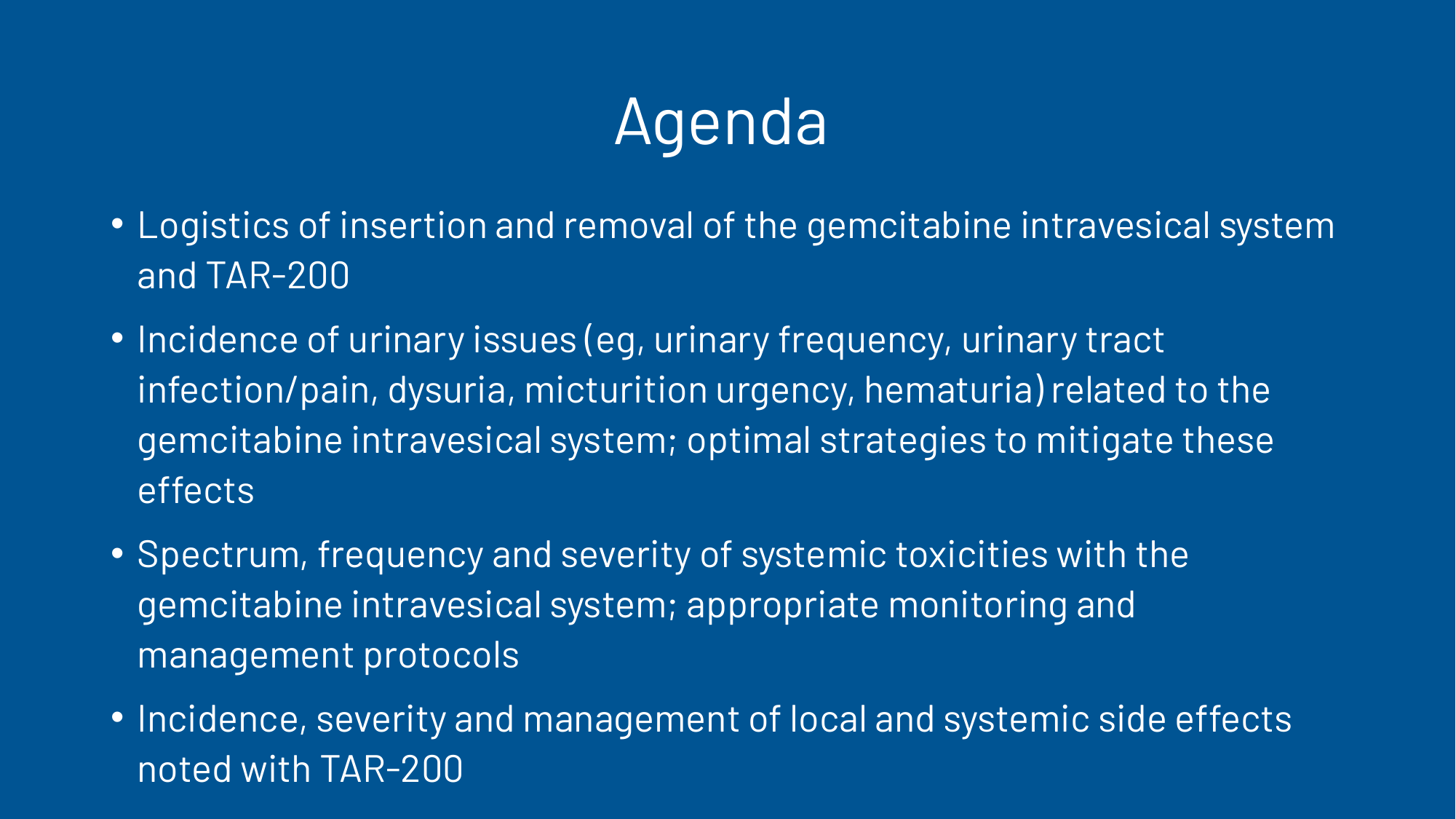

# Agenda
Logistics of insertion and removal of the gemcitabine intravesical system and TAR-200
Incidence of urinary issues (eg, urinary frequency, urinary tract infection/pain, dysuria, micturition urgency, hematuria) related to the gemcitabine intravesical system; optimal strategies to mitigate these effects
Spectrum, frequency and severity of systemic toxicities with the gemcitabine intravesical system; appropriate monitoring and management protocols
Incidence, severity and management of local and systemic side effects noted with TAR-200